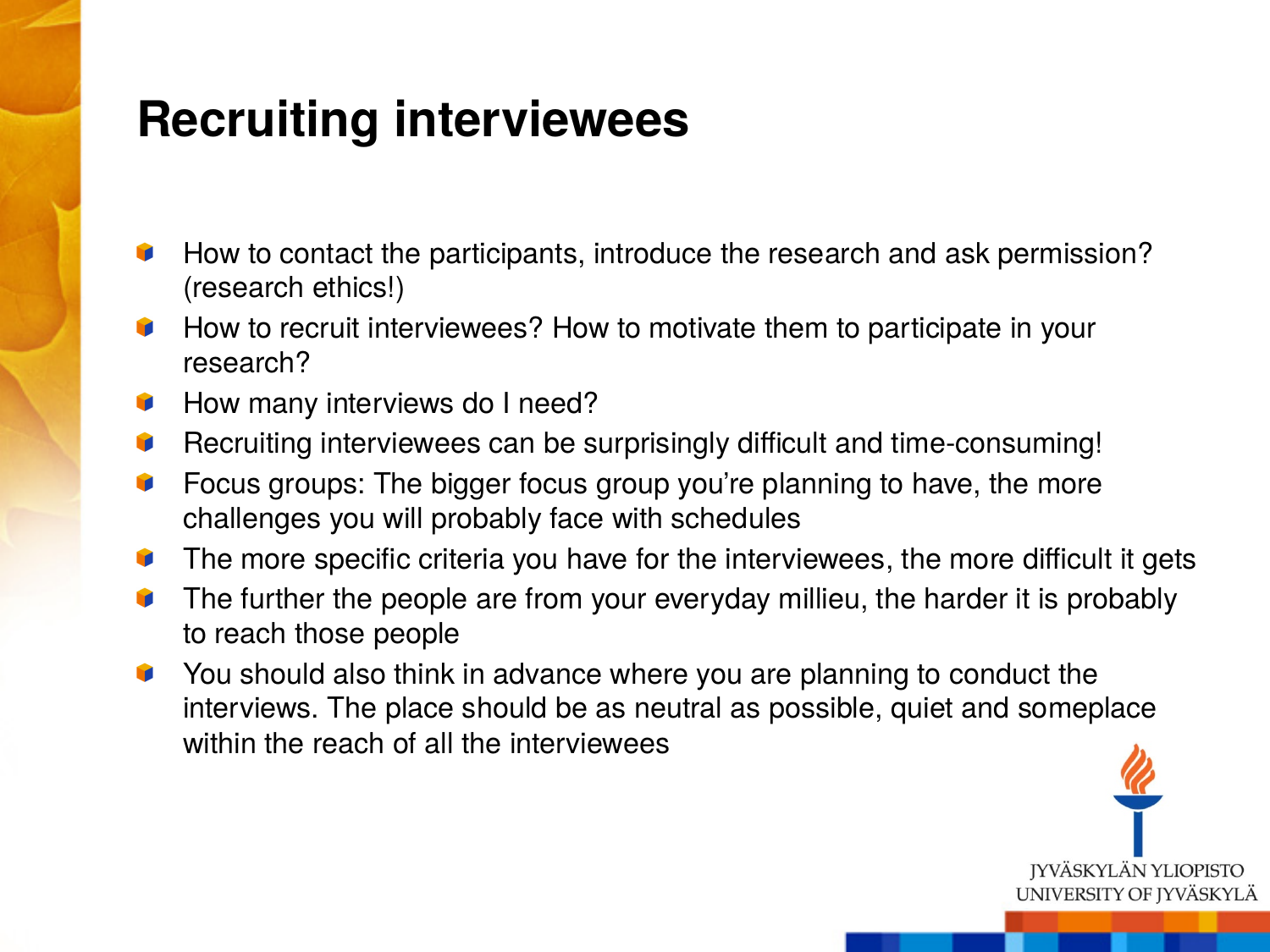

# Recruiting interviewees
How to contact the participants, introduce the research and ask permission? (research ethics!)
How to recruit interviewees? How to motivate them to participate in your research?
How many interviews do I need?
Recruiting interviewees can be surprisingly difficult and time-consuming!
Focus groups: The bigger focus group you’re planning to have, the more challenges you will probably face with schedules
The more specific criteria you have for the interviewees, the more difficult it gets
The further the people are from your everyday millieu, the harder it is probably to reach those people
You should also think in advance where you are planning to conduct the interviews. The place should be as neutral as possible, quiet and someplace within the reach of all the interviewees